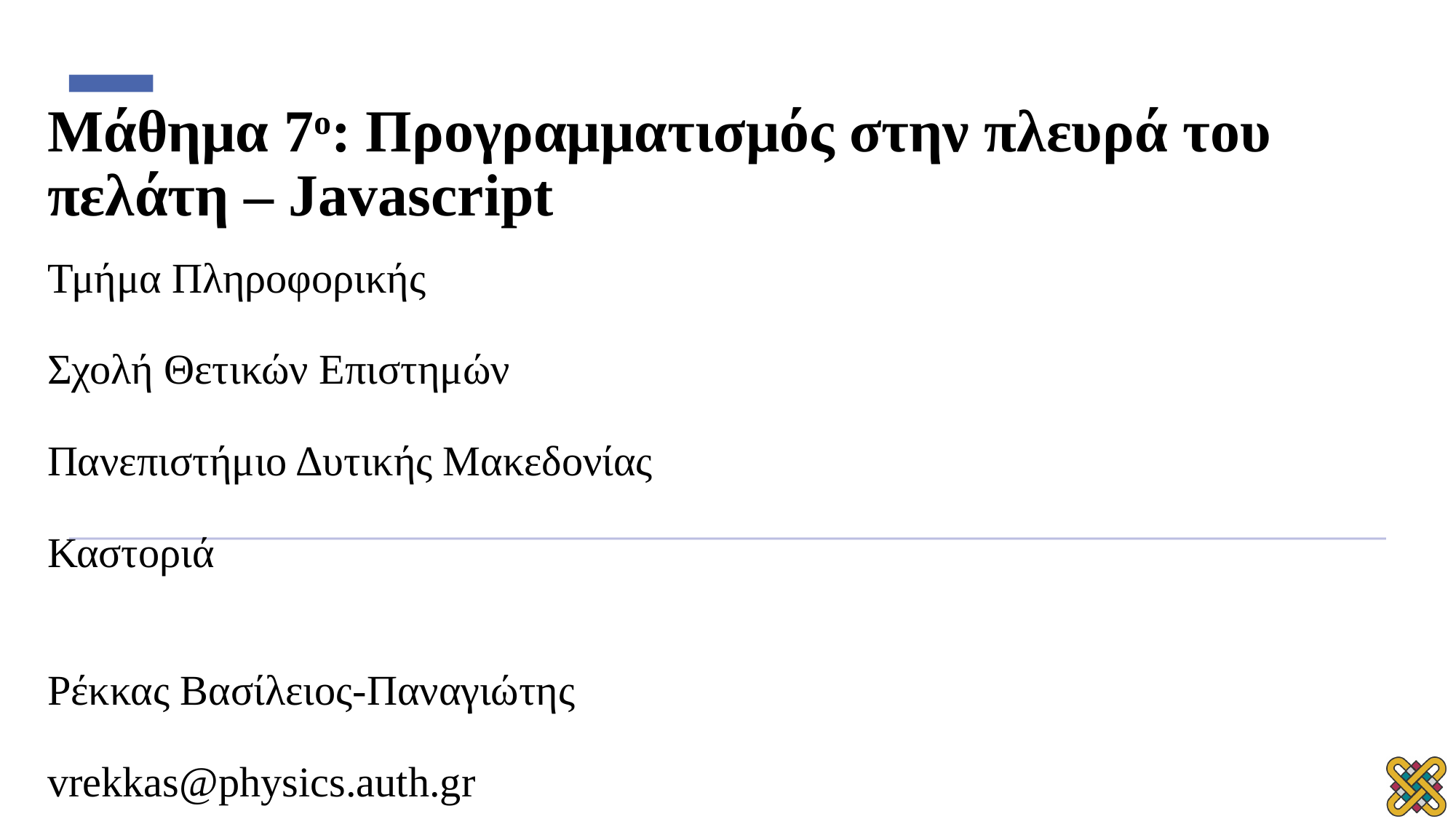

# Μάθημα 7ο: Προγραμματισμός στην πλευρά του πελάτη – Javascript
Τμήμα Πληροφορικής

Σχολή Θετικών Επιστημών

Πανεπιστήμιο Δυτικής Μακεδονίας

Καστοριά

Ρέκκας Βασίλειος-Παναγιώτης

vrekkas@physics.auth.gr